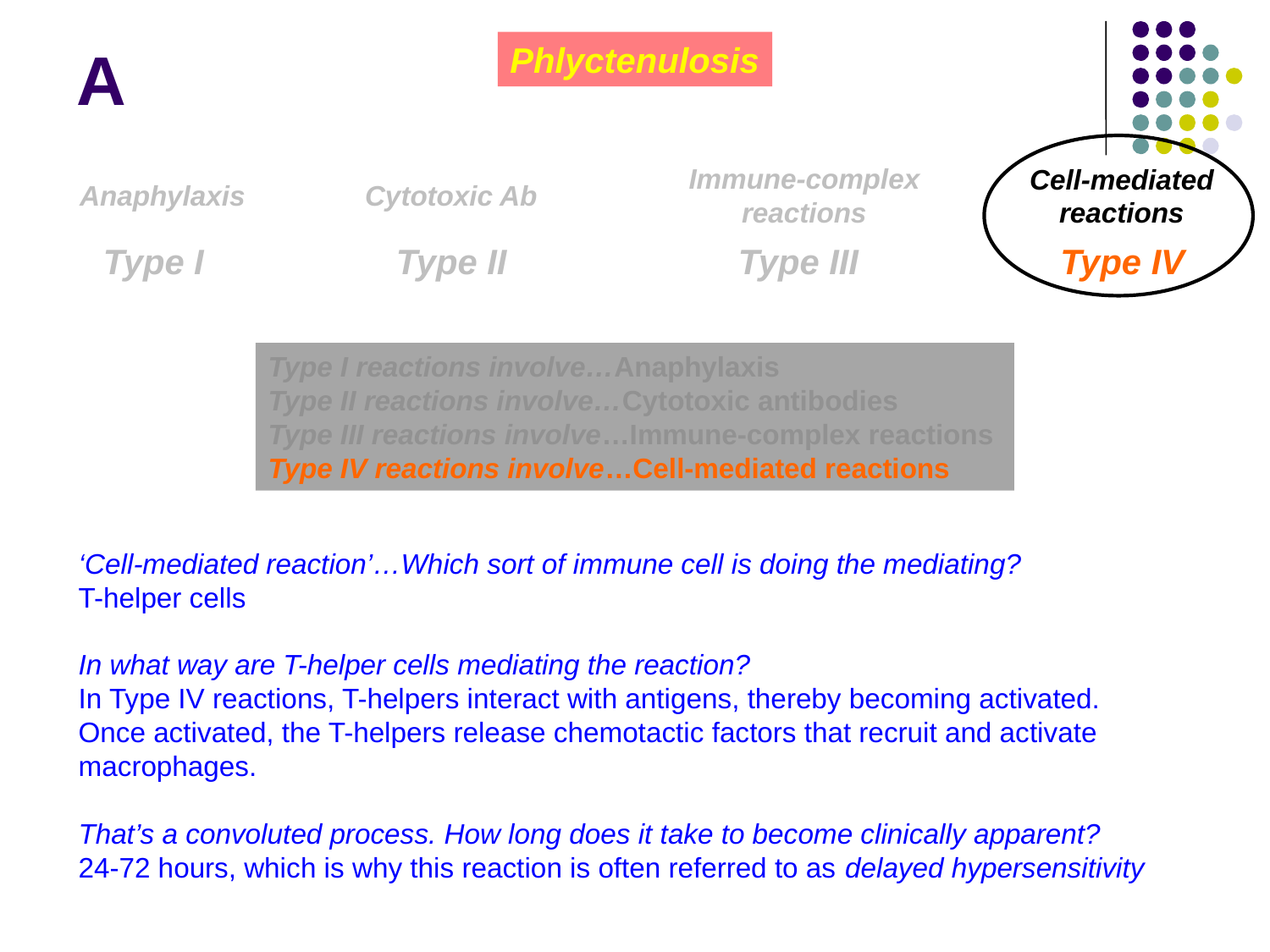

# A
Phlyctenulosis

Immune-complex reactions
Immune-complex reactions
Immune-complex reactions
Cell-mediated reactions
Anaphylaxis
Cytotoxic Ab
 Type I 		     Type II		 Type III            	        Type IV
Type I reactions involve…Anaphylaxis
Type II reactions involve…Cytotoxic antibodies
Type III reactions involve…Immune-complex reactions
Type IV reactions involve…Cell-mediated reactions
‘Cell-mediated reaction’…Which sort of immune cell is doing the mediating?
T-helper cells

In what way are T-helper cells mediating the reaction?
In Type IV reactions, T-helpers interact with antigens, thereby becoming activated. Once activated, the T-helpers release chemotactic factors that recruit and activate macrophages.

That’s a convoluted process. How long does it take to become clinically apparent?
24-72 hours, which is why this reaction is often referred to as delayed hypersensitivity